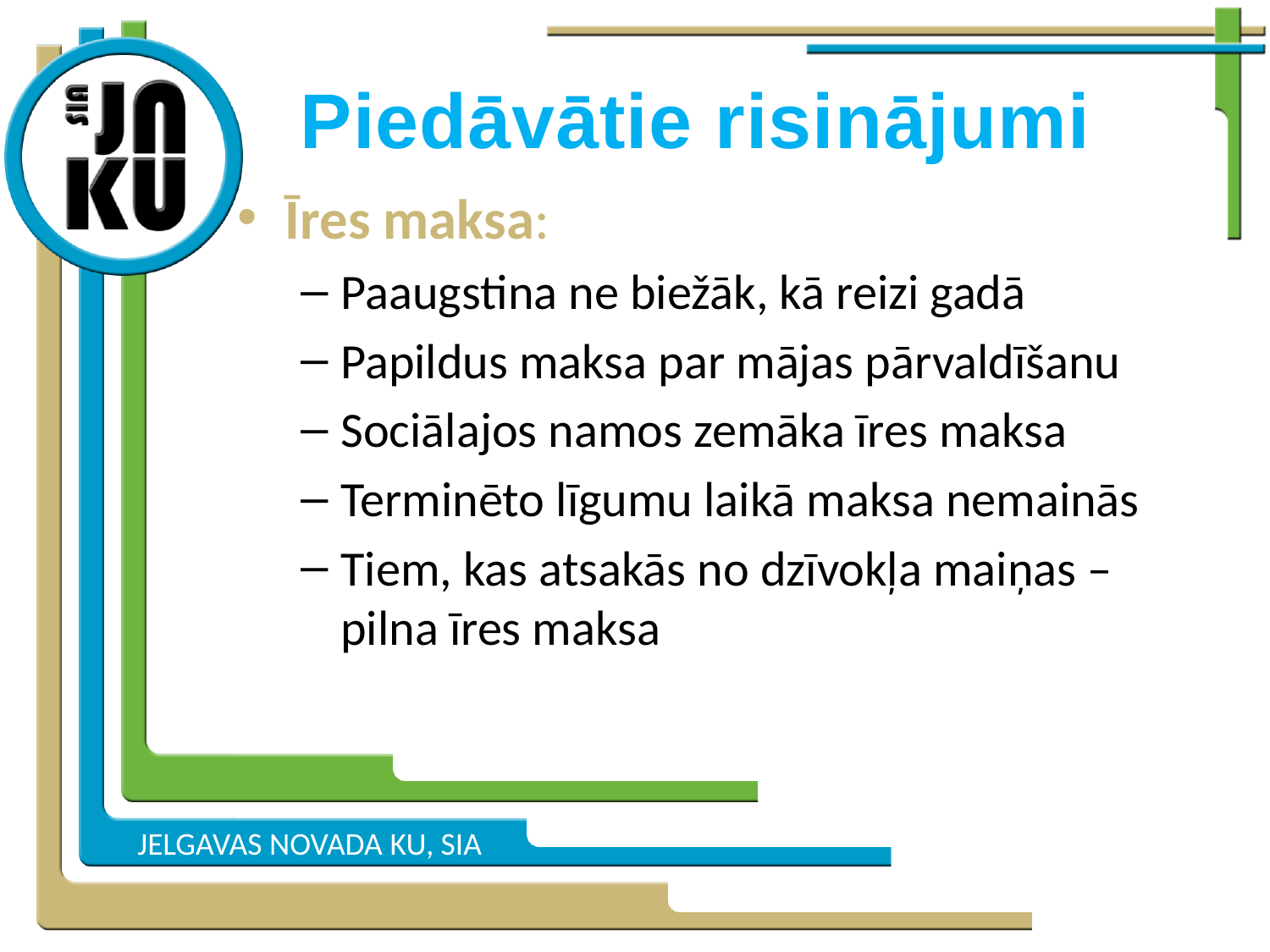

# Piedāvātie risinājumi
Īres maksa:
Paaugstina ne biežāk, kā reizi gadā
Papildus maksa par mājas pārvaldīšanu
Sociālajos namos zemāka īres maksa
Terminēto līgumu laikā maksa nemainās
Tiem, kas atsakās no dzīvokļa maiņas – pilna īres maksa

JELGAVAS NOVADA KU, SIA